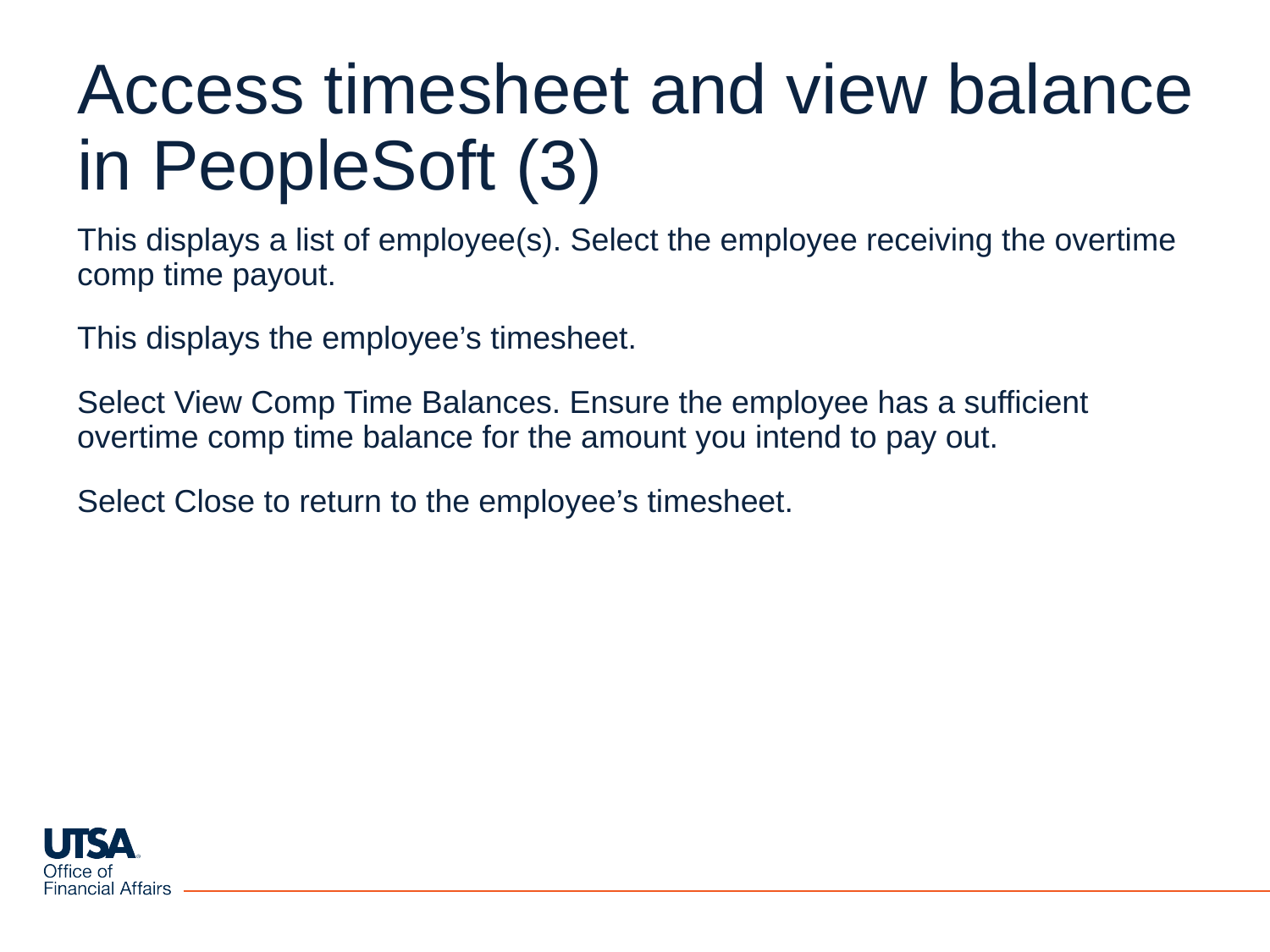

# Access timesheet and view balance in PeopleSoft (3)
This displays a list of employee(s). Select the employee receiving the overtime comp time payout.
This displays the employee’s timesheet.
Select View Comp Time Balances. Ensure the employee has a sufficient overtime comp time balance for the amount you intend to pay out.
Select Close to return to the employee’s timesheet.